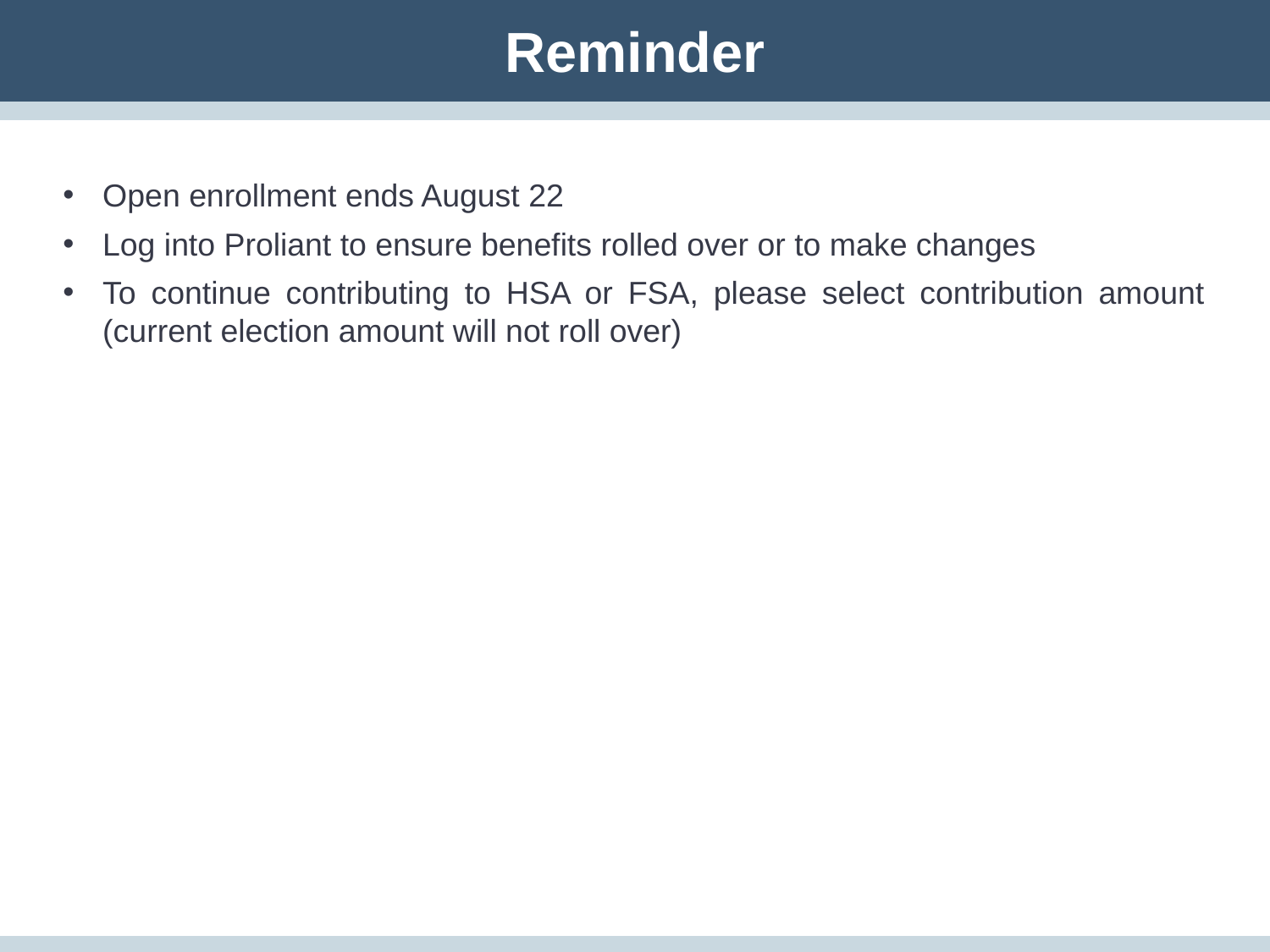

Reminder

Open enrollment ends August 22
Log into Proliant to ensure benefits rolled over or to make changes
To continue contributing to HSA or FSA, please select contribution amount (current election amount will not roll over)